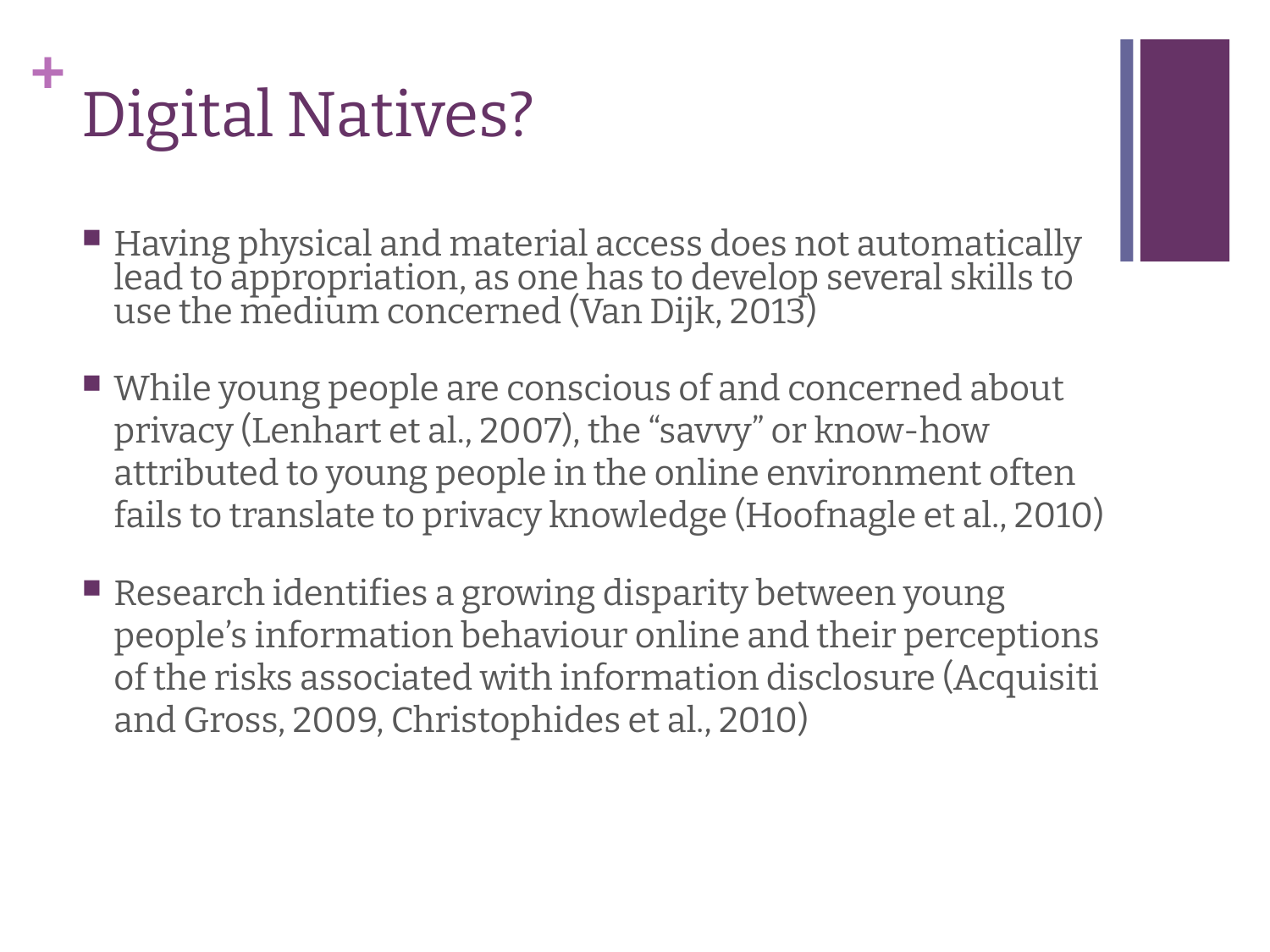

# Digital Natives?
Having physical and material access does not automatically lead to appropriation, as one has to develop several skills to use the medium concerned (Van Dijk, 2013)
While young people are conscious of and concerned about privacy (Lenhart et al., 2007), the “savvy” or know-how attributed to young people in the online environment often fails to translate to privacy knowledge (Hoofnagle et al., 2010)
Research identifies a growing disparity between young people’s information behaviour online and their perceptions of the risks associated with information disclosure (Acquisiti and Gross, 2009, Christophides et al., 2010)